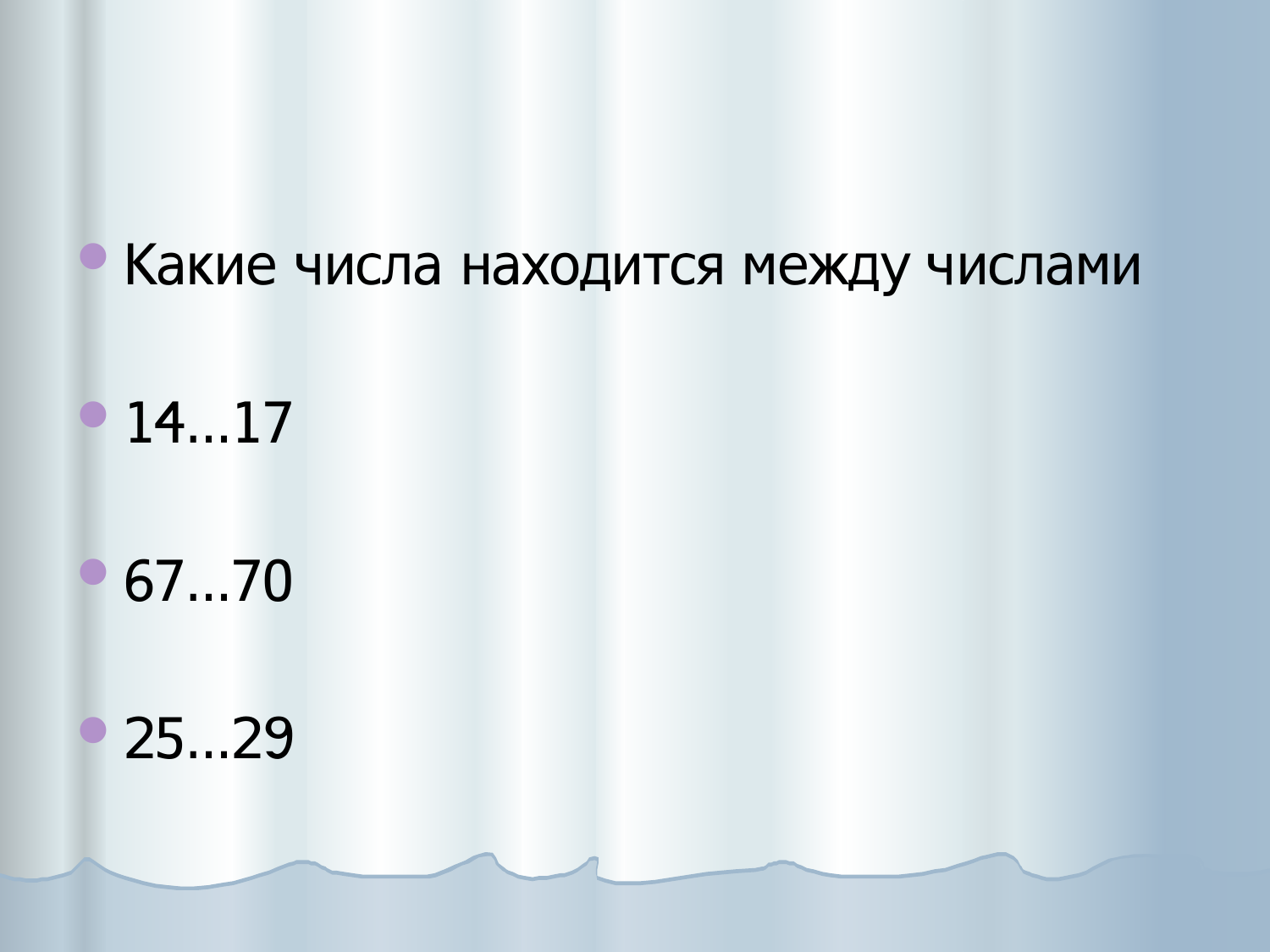

#
Какие числа находится между числами

14…17

67…70

25…29